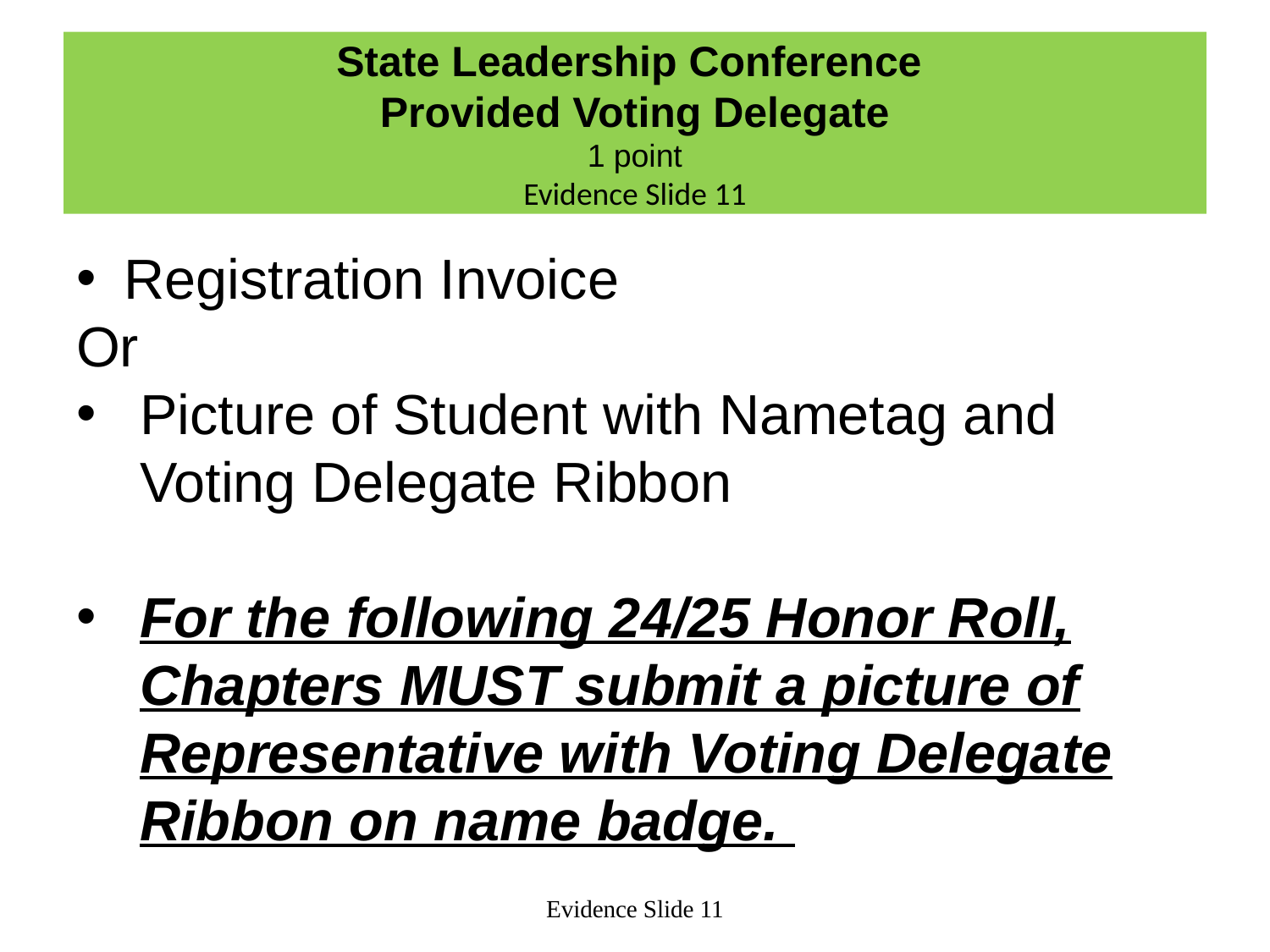

# State Leadership Conference Provided Voting Delegate 1 point Evidence Slide 11
Registration Invoice
Or
Picture of Student with Nametag and Voting Delegate Ribbon

For the following 24/25 Honor Roll, Chapters MUST submit a picture of Representative with Voting Delegate Ribbon on name badge.

Evidence Slide 11